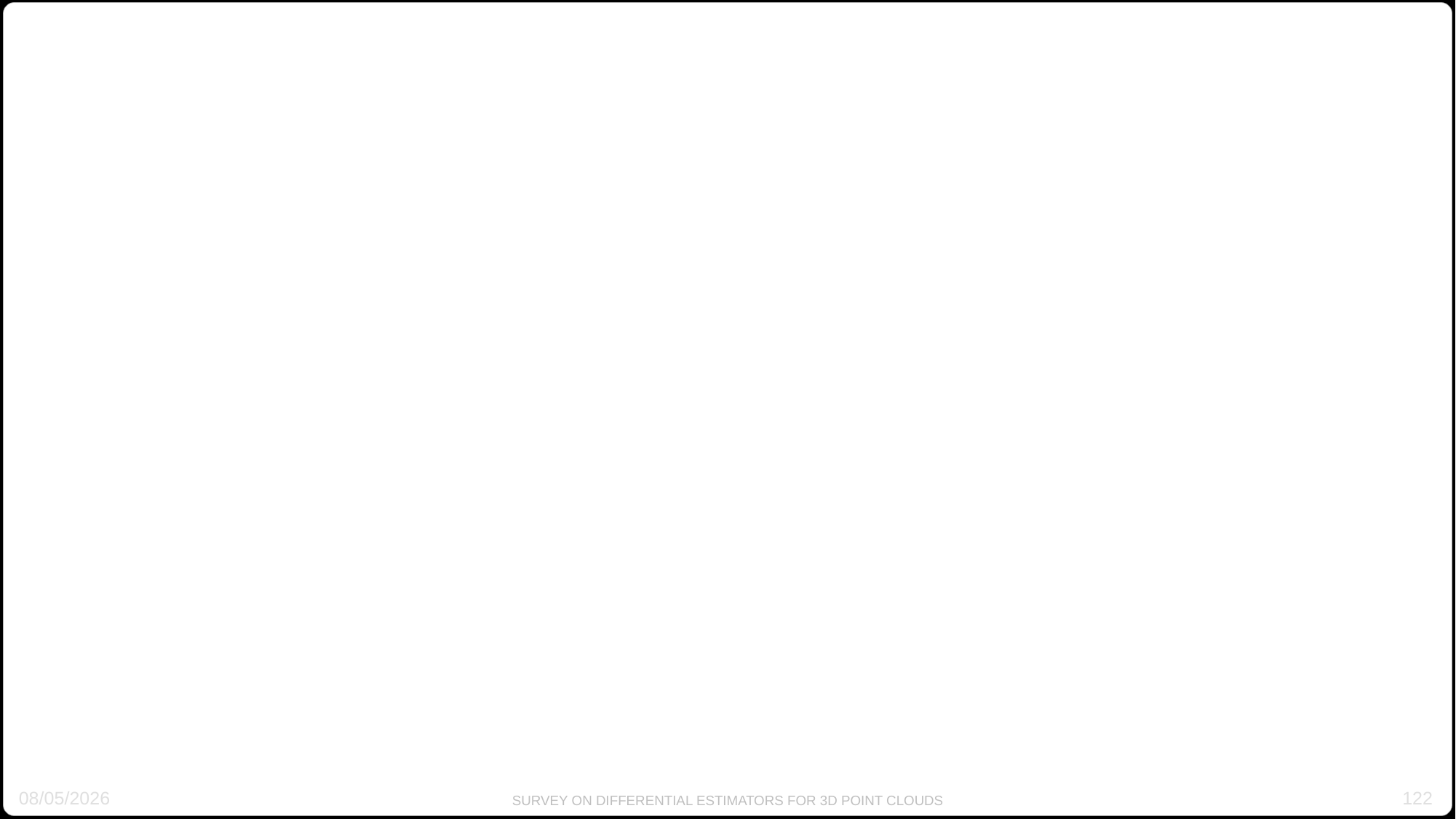

SURVEY ON DIFFERENTIAL ESTIMATORS FOR 3D POINT CLOUDS
QUESTION TIME
08/05/2026
122